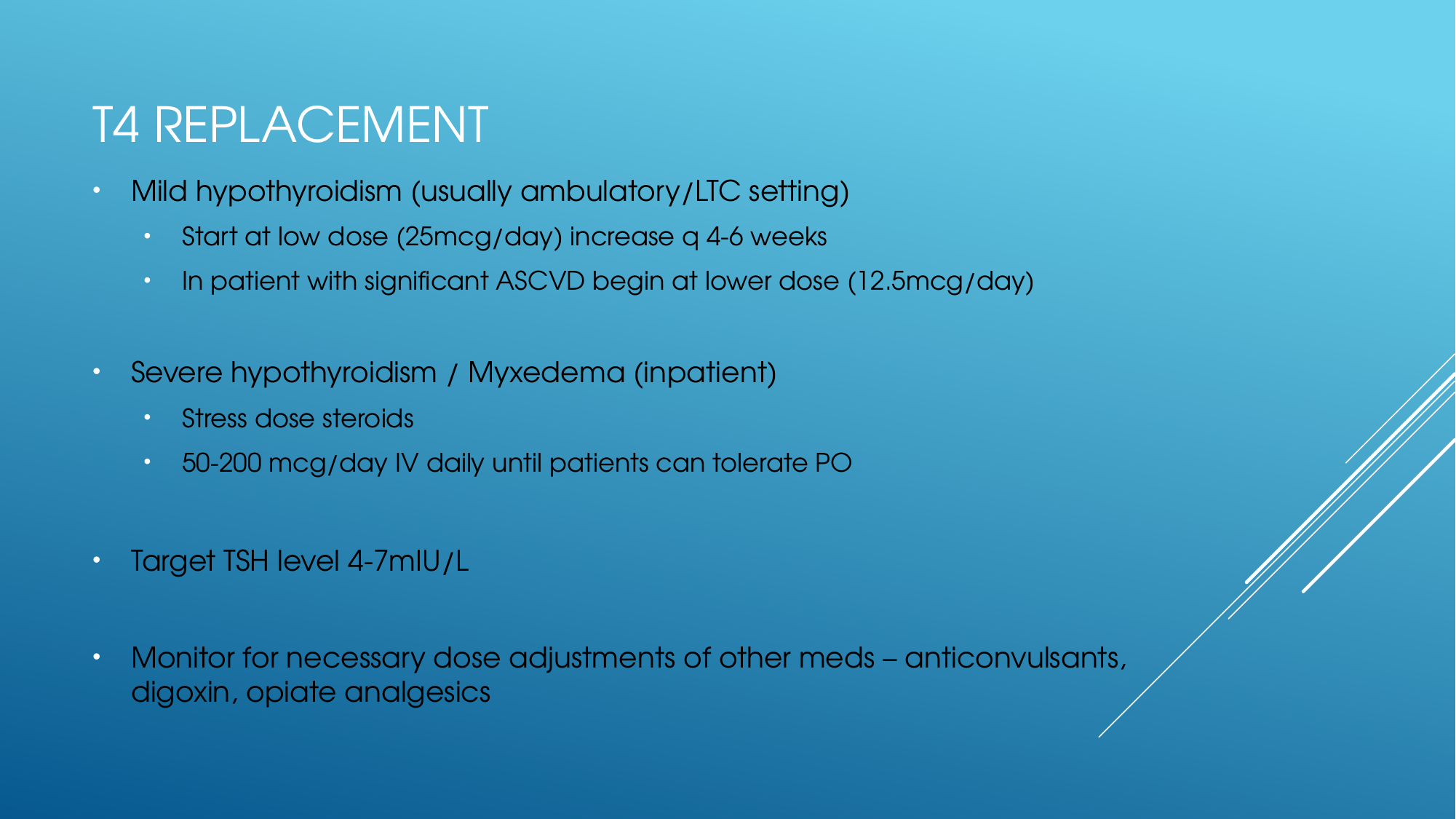

# T4 replacement
Mild hypothyroidism (usually ambulatory/LTC setting)
Start at low dose (25mcg/day) increase q 4-6 weeks
In patient with significant ASCVD begin at lower dose (12.5mcg/day)

Severe hypothyroidism / Myxedema (inpatient)
Stress dose steroids
50-200 mcg/day IV daily until patients can tolerate PO

Target TSH level 4-7mIU/L

Monitor for necessary dose adjustments of other meds – anticonvulsants, digoxin, opiate analgesics